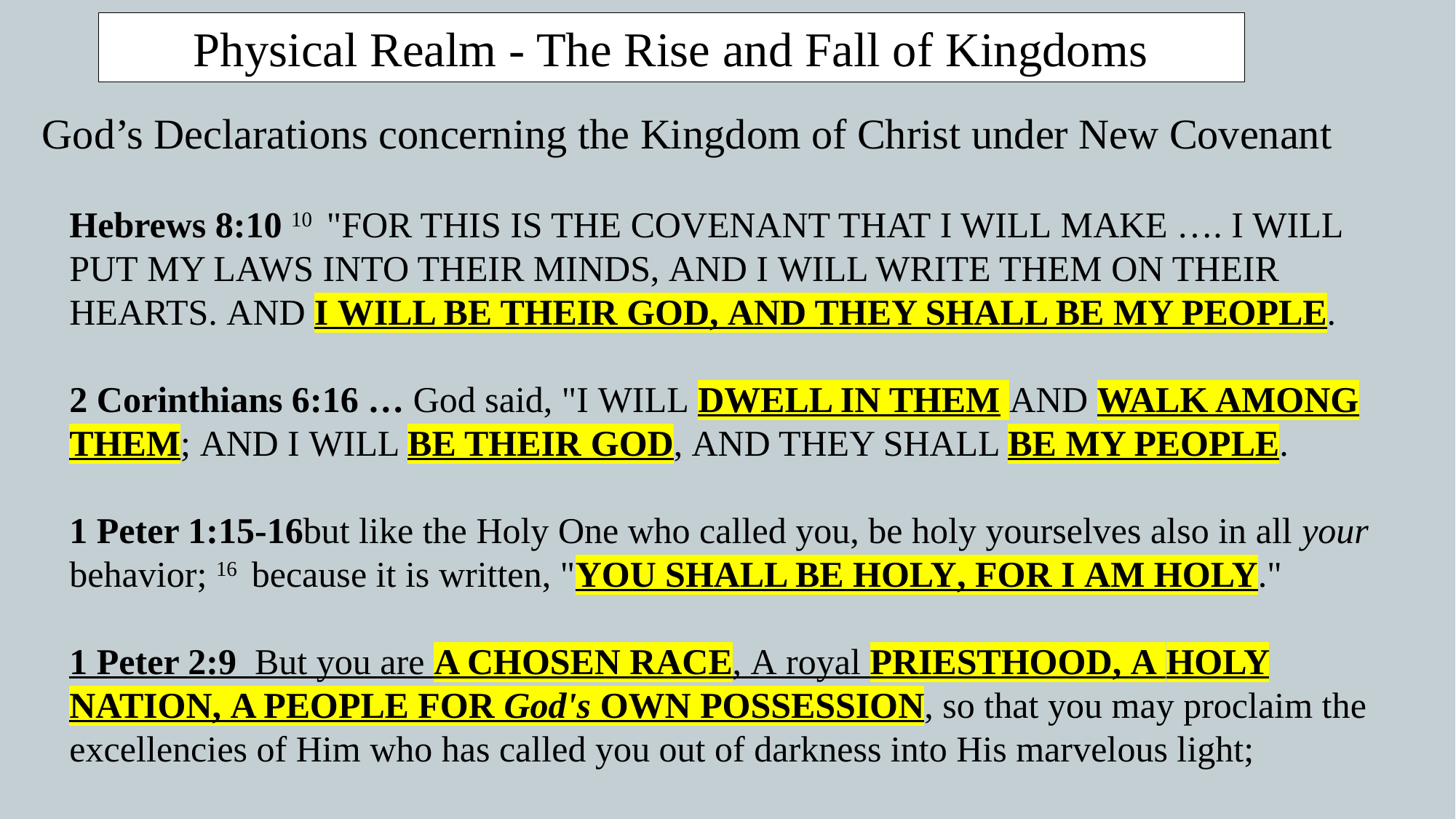

Physical Realm - The Rise and Fall of Kingdoms
God’s Declarations concerning the Kingdom of Christ under New Covenant

Hebrews 8:10 10  "FOR THIS IS THE COVENANT THAT I WILL MAKE …. I WILL PUT MY LAWS INTO THEIR MINDS, AND I WILL WRITE THEM ON THEIR HEARTS. AND I WILL BE THEIR GOD, AND THEY SHALL BE MY PEOPLE.

2 Corinthians 6:16 … God said, "I WILL DWELL IN THEM AND WALK AMONG THEM; AND I WILL BE THEIR GOD, AND THEY SHALL BE MY PEOPLE.

1 Peter 1:15-16but like the Holy One who called you, be holy yourselves also in all your behavior; 16  because it is written, "YOU SHALL BE HOLY, FOR I AM HOLY."

1 Peter 2:9  But you are A CHOSEN RACE, A royal PRIESTHOOD, A HOLY NATION, A PEOPLE FOR God's OWN POSSESSION, so that you may proclaim the excellencies of Him who has called you out of darkness into His marvelous light;